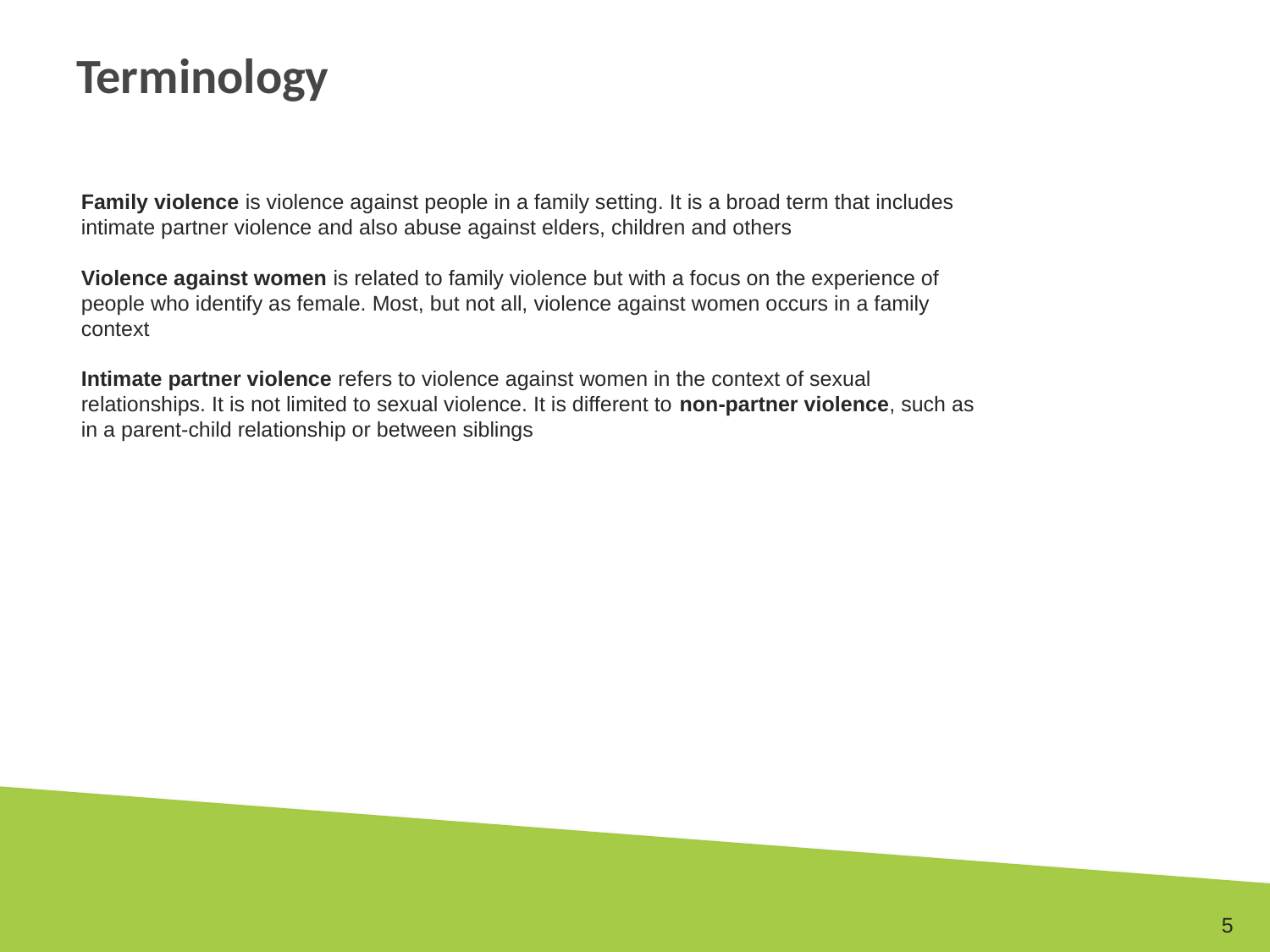

# Terminology
Family violence is violence against people in a family setting. It is a broad term that includes intimate partner violence and also abuse against elders, children and others

Violence against women is related to family violence but with a focus on the experience of people who identify as female. Most, but not all, violence against women occurs in a family context

Intimate partner violence refers to violence against women in the context of sexual relationships. It is not limited to sexual violence. It is different to non-partner violence, such as in a parent-child relationship or between siblings
5